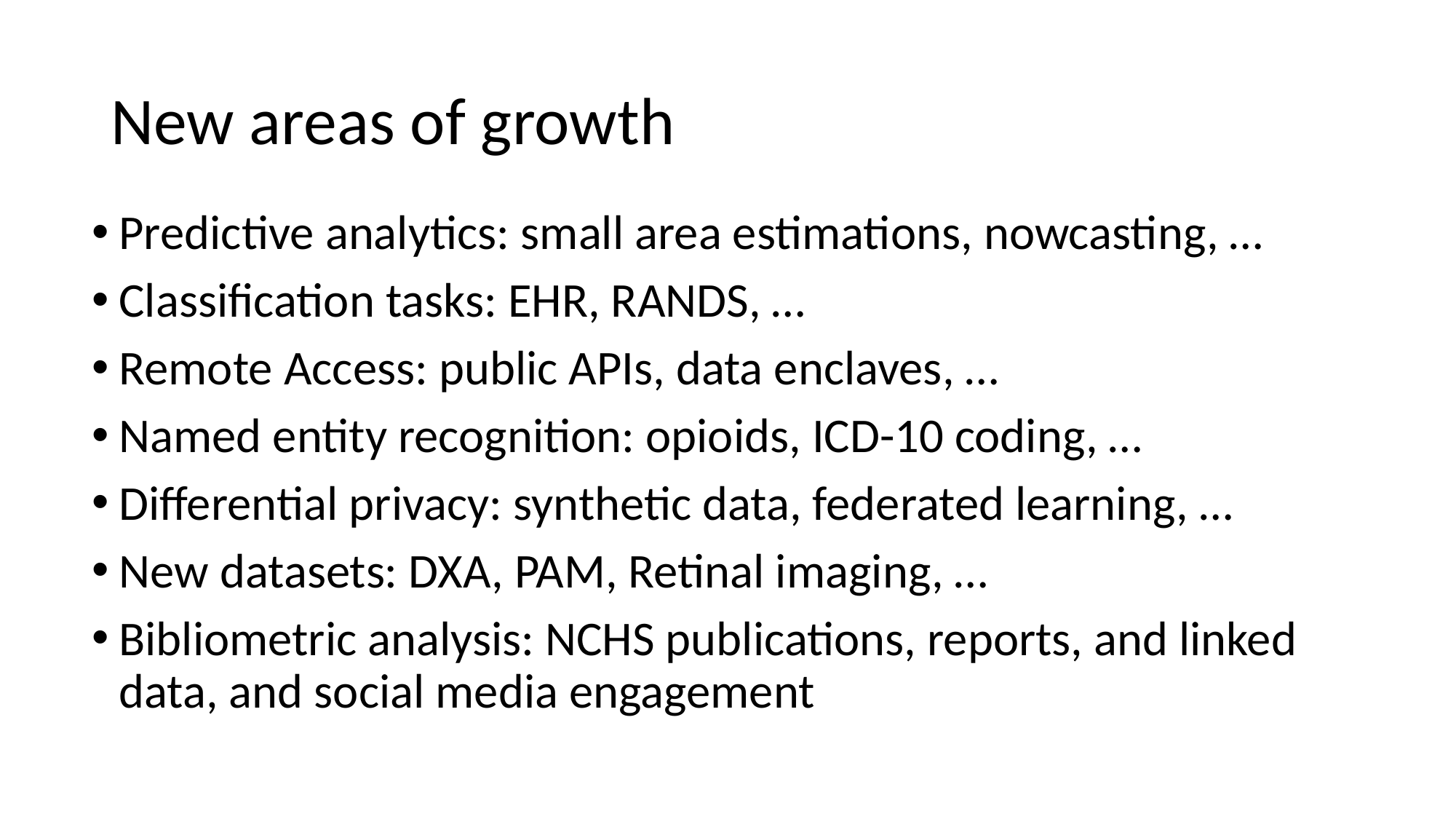

# New areas of growth
Predictive analytics: small area estimations, nowcasting, …
Classification tasks: EHR, RANDS, …
Remote Access: public APIs, data enclaves, …
Named entity recognition: opioids, ICD-10 coding, …
Differential privacy: synthetic data, federated learning, …
New datasets: DXA, PAM, Retinal imaging, …
Bibliometric analysis: NCHS publications, reports, and linked data, and social media engagement